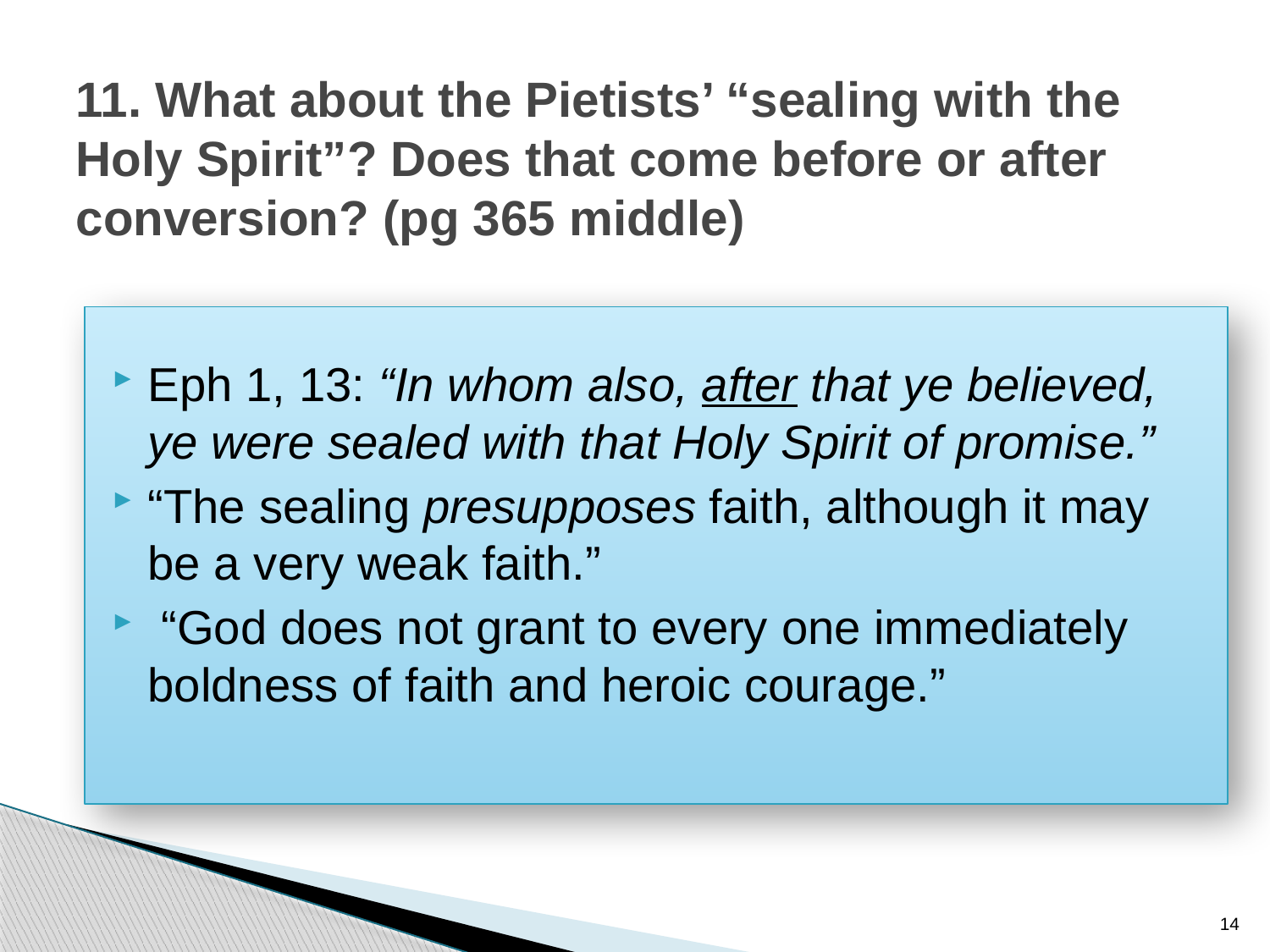

# 11. What about the Pietists’ “sealing with the Holy Spirit”? Does that come before or after conversion? (pg 365 middle)
Eph 1, 13: “In whom also, after that ye believed, ye were sealed with that Holy Spirit of promise.”
“The sealing presupposes faith, although it may be a very weak faith.”
 “God does not grant to every one immediately boldness of faith and heroic courage.”

14